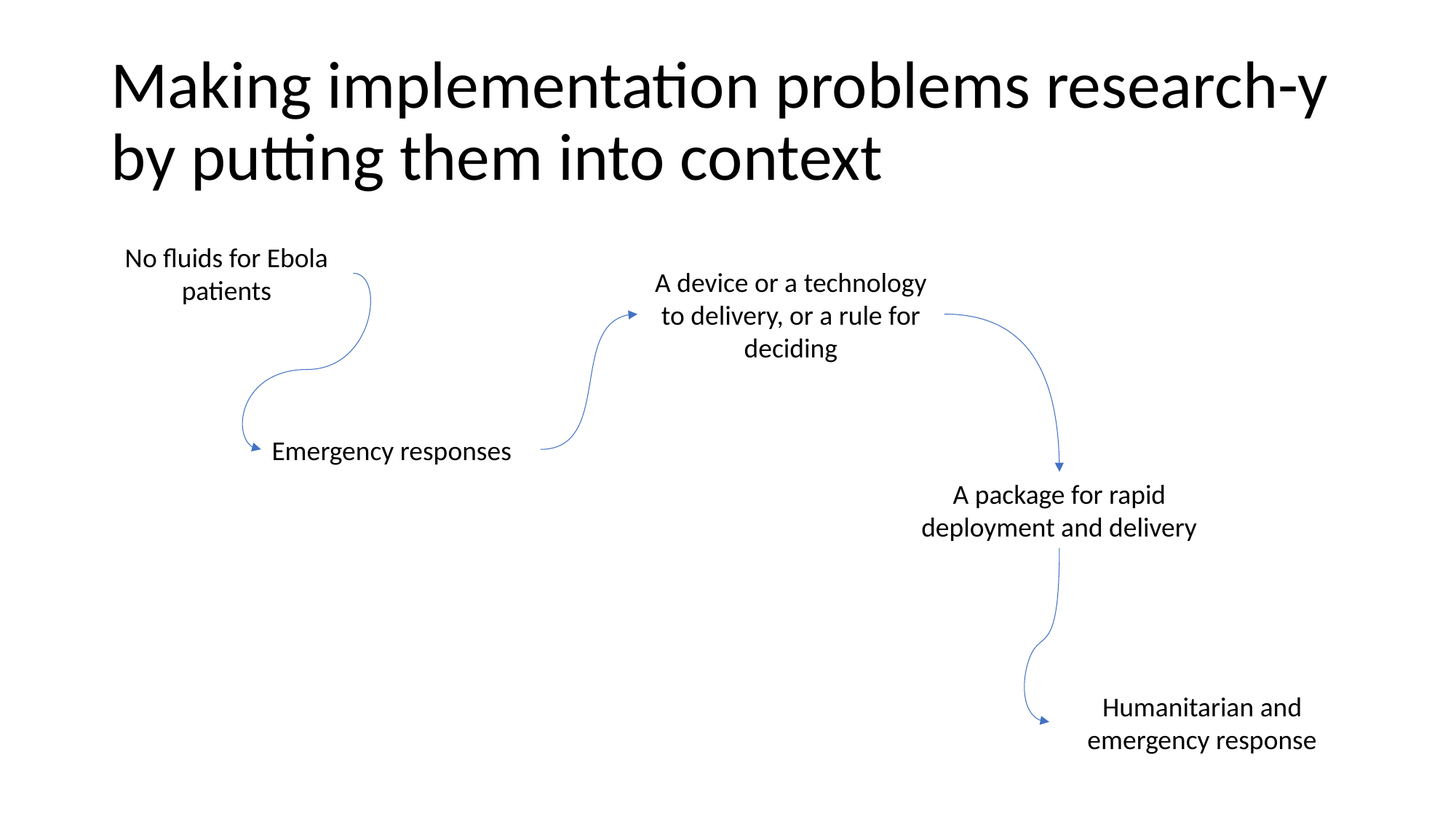

# Making implementation problems research-y by putting them into context
No fluids for Ebola patients
A device or a technology to delivery, or a rule for deciding
Emergency responses
A package for rapid deployment and delivery
Humanitarian and emergency response